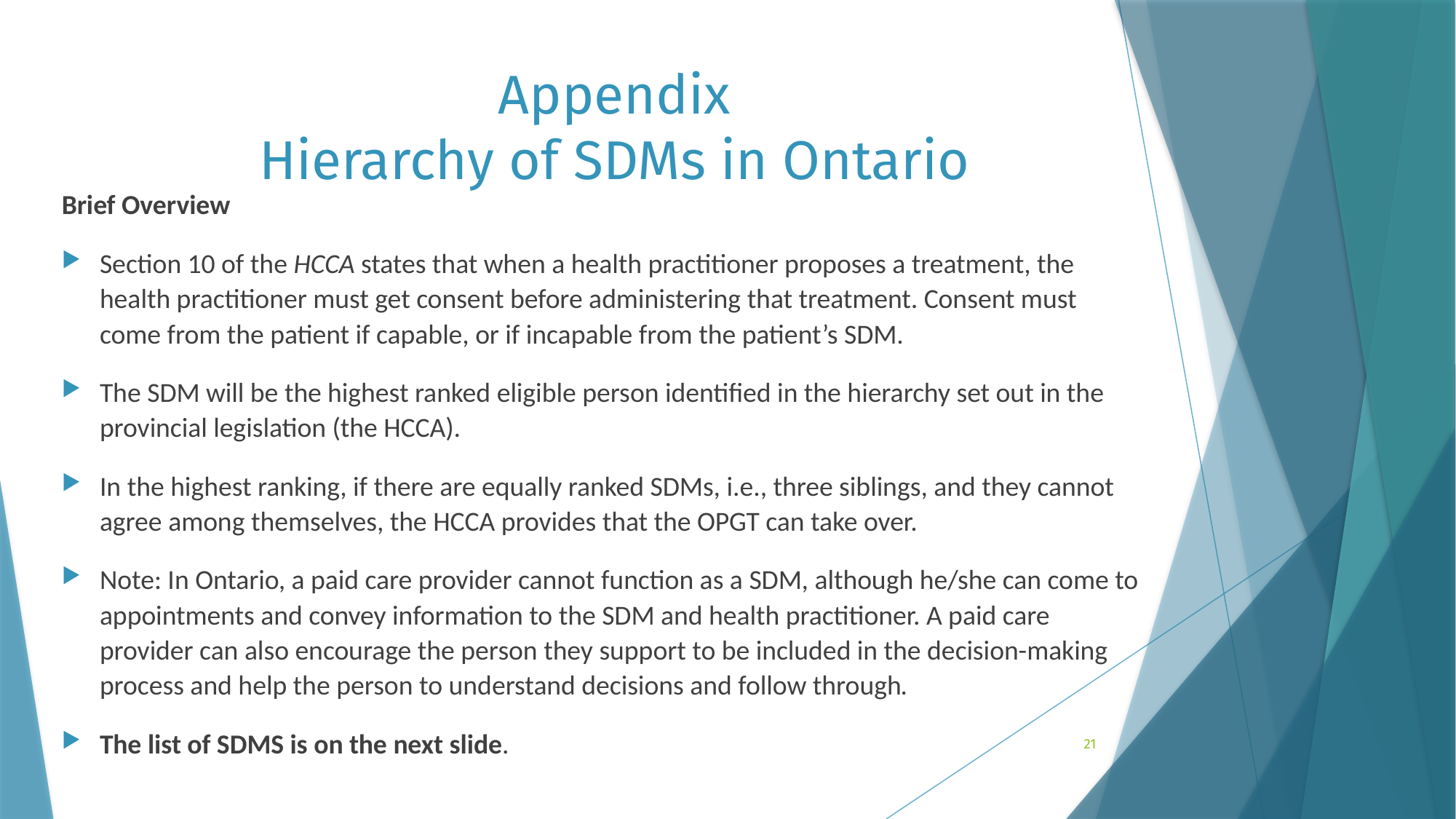

# Appendix Hierarchy of SDMs in Ontario
Brief Overview
Section 10 of the HCCA states that when a health practitioner proposes a treatment, the health practitioner must get consent before administering that treatment. Consent must come from the patient if capable, or if incapable from the patient’s SDM.
The SDM will be the highest ranked eligible person identified in the hierarchy set out in the provincial legislation (the HCCA).
In the highest ranking, if there are equally ranked SDMs, i.e., three siblings, and they cannot agree among themselves, the HCCA provides that the OPGT can take over.
Note: In Ontario, a paid care provider cannot function as a SDM, although he/she can come to appointments and convey information to the SDM and health practitioner. A paid care provider can also encourage the person they support to be included in the decision-making process and help the person to understand decisions and follow through.
The list of SDMS is on the next slide.

21